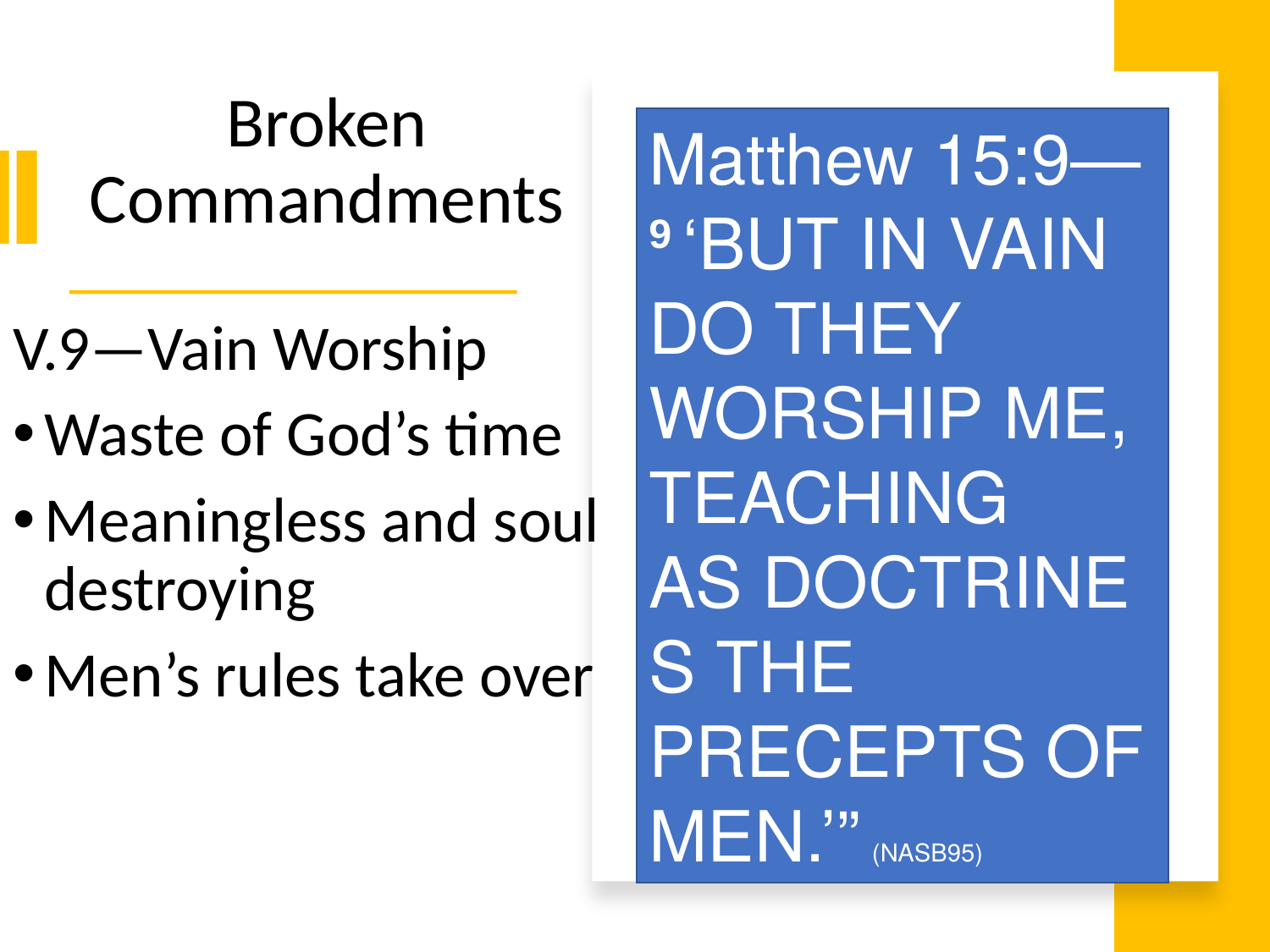

# Broken Commandments

Matthew 15:9—
9 ‘But in vain do they worship Me,
Teaching as doctrines the precepts of men.’” (NASB95)

V.9—Vain Worship
Waste of God’s time
Meaningless and soul destroying
Men’s rules take over